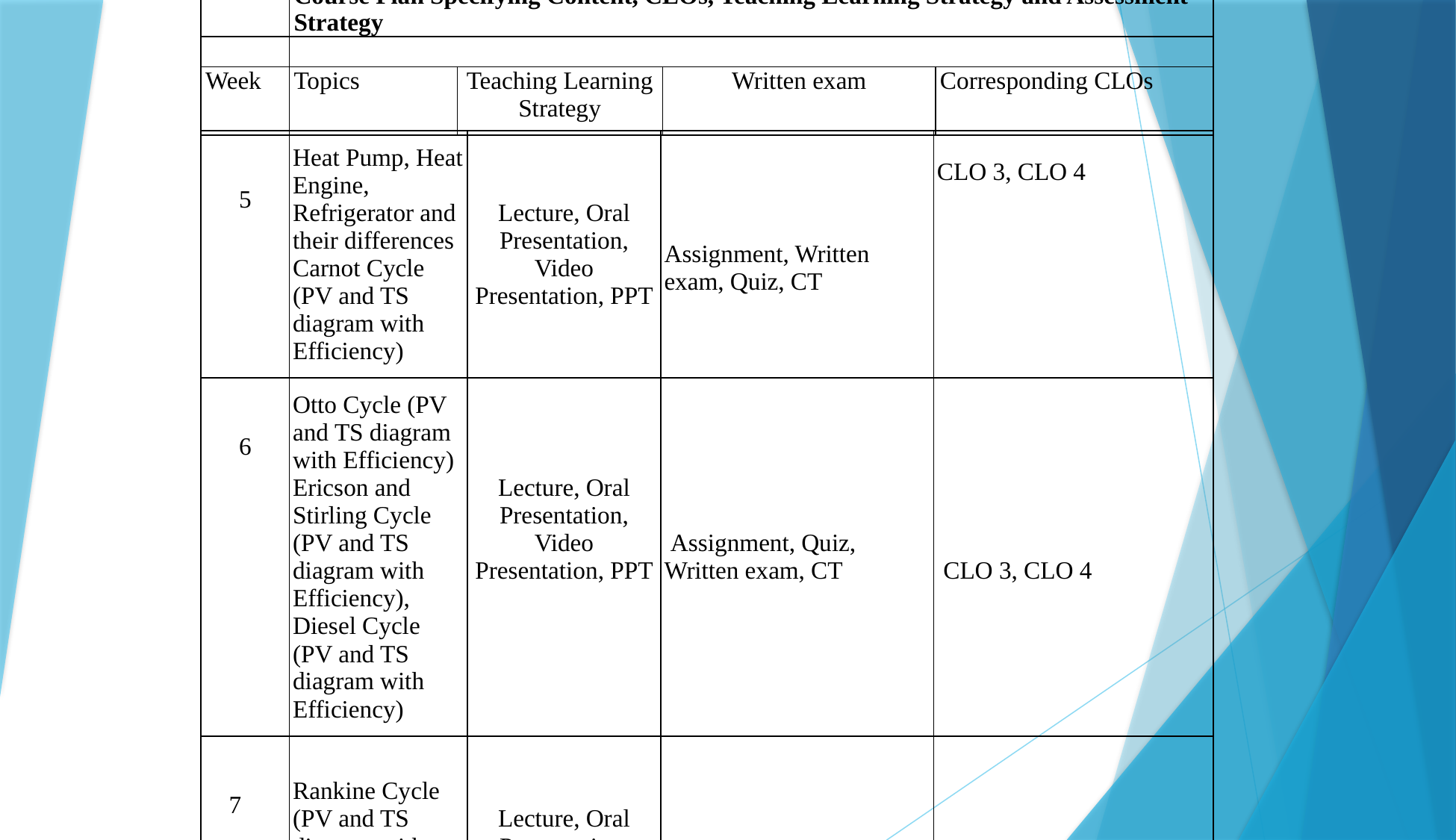

|  | Course Plan Specifying Content, CLOs, Teaching Learning Strategy and Assessment Strategy |  |  |  |
| --- | --- | --- | --- | --- |
|  |  |  |  |  |
| Week | Topics | Teaching Learning Strategy | Written exam | Corresponding CLOs |
| 5 | Heat Pump, Heat Engine, Refrigerator and their differences Carnot Cycle (PV and TS diagram with Efficiency) | Lecture, Oral Presentation, Video Presentation, PPT | Assignment, Written exam, Quiz, CT | CLO 3, CLO 4 |
| --- | --- | --- | --- | --- |
| 6 | Otto Cycle (PV and TS diagram with Efficiency) Ericson and Stirling Cycle (PV and TS diagram with Efficiency), Diesel Cycle (PV and TS diagram with Efficiency) | Lecture, Oral Presentation, Video Presentation, PPT | Assignment, Quiz, Written exam, CT | CLO 3, CLO 4 |
| 7 | Rankine Cycle (PV and TS diagram with Efficiency) Rankine Cycle with Reheat and Regeneration and intercooling | Lecture, Oral Presentation, Video Presentation, , Group discussion, | Assignment, Quiz, Written exam , CT | CLO 4, CLO 5 |